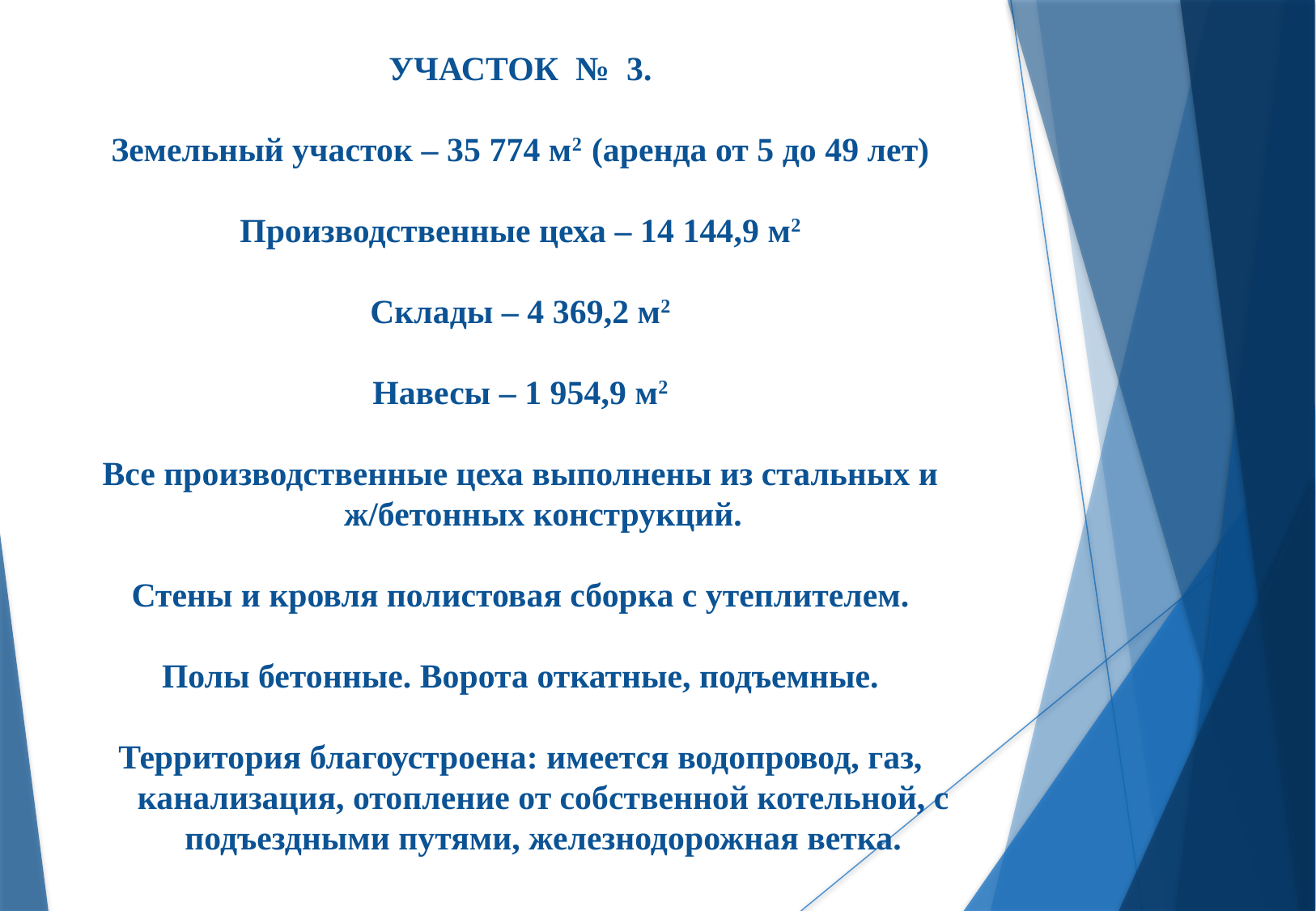

УЧАСТОК  №  3.

Земельный участок – 35 774 м2  (аренда от 5 до 49 лет)

Производственные цеха – 14 144,9 м2

Склады – 4 369,2 м2

Навесы – 1 954,9 м2

Все производственные цеха выполнены из стальных и ж/бетонных конструкций.

Стены и кровля полистовая сборка с утеплителем.

Полы бетонные. Ворота откатные, подъемные.

Территория благоустроена: имеется водопровод, газ, канализация, отопление от собственной котельной, с подъездными путями, железнодорожная ветка.